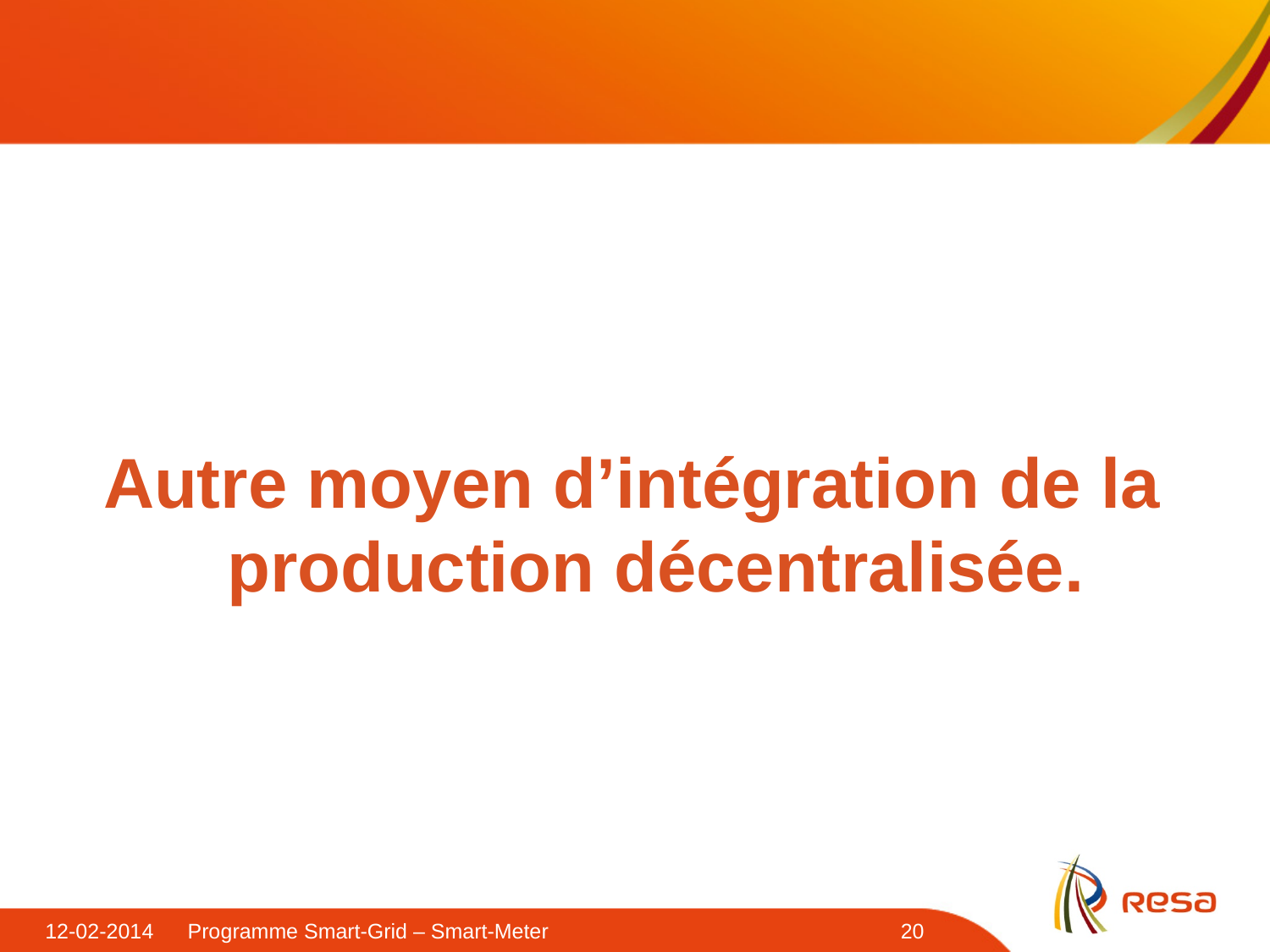

Autre moyen d’intégration de la production décentralisée.
12-02-2014
Programme Smart-Grid – Smart-Meter
20